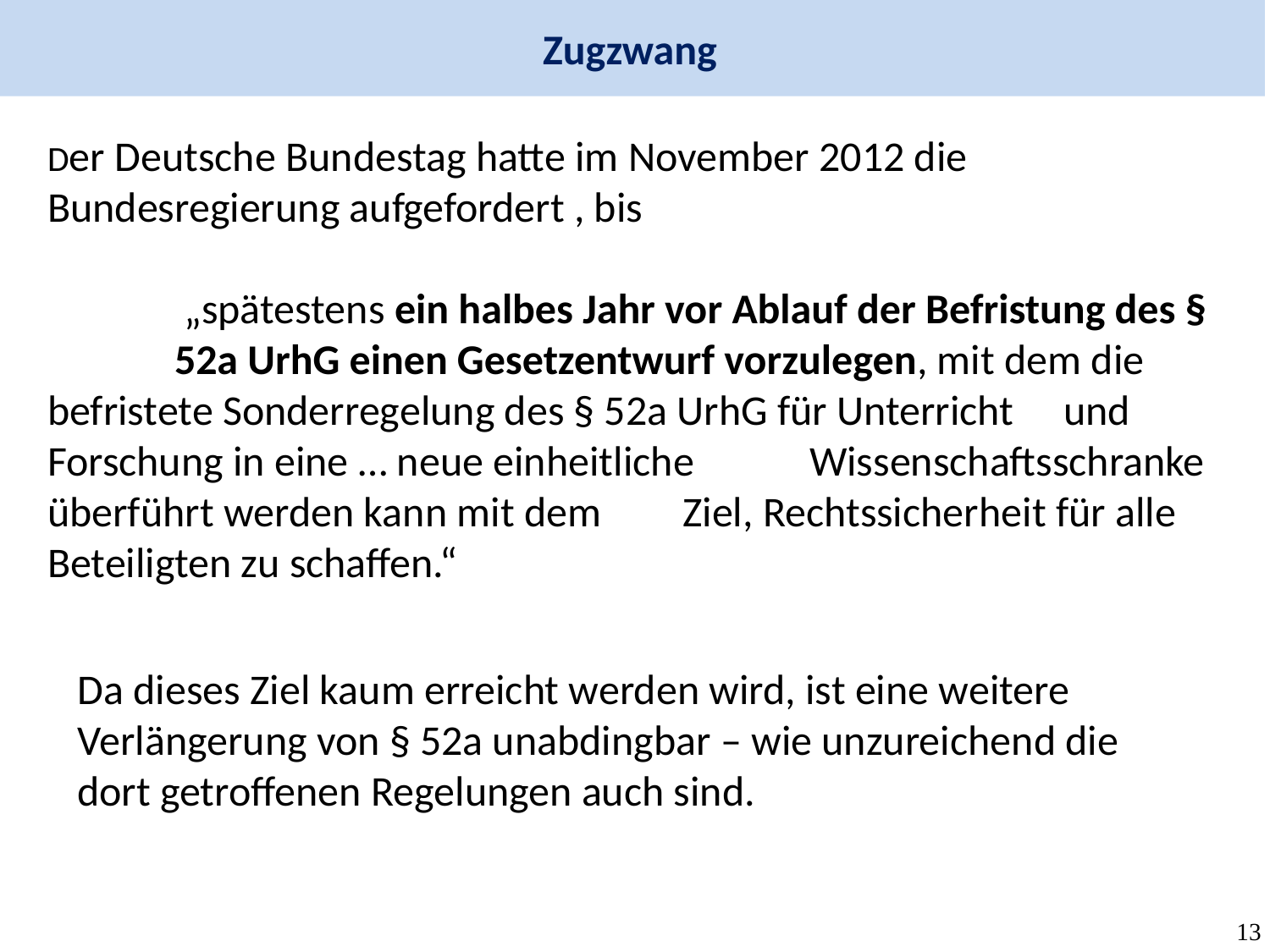

Zugzwang
Der Deutsche Bundestag hatte im November 2012 die Bundesregierung aufgefordert , bis
	 „spätestens ein halbes Jahr vor Ablauf der Befristung des § 	52a UrhG einen Gesetzentwurf vorzulegen, mit dem die 	befristete Sonderregelung des § 52a UrhG für Unterricht 	und Forschung in eine … neue einheitliche 	Wissenschaftsschranke überführt werden kann mit dem 	Ziel, Rechtssicherheit für alle Beteiligten zu schaffen.“
Da dieses Ziel kaum erreicht werden wird, ist eine weitere Verlängerung von § 52a unabdingbar – wie unzureichend die dort getroffenen Regelungen auch sind.